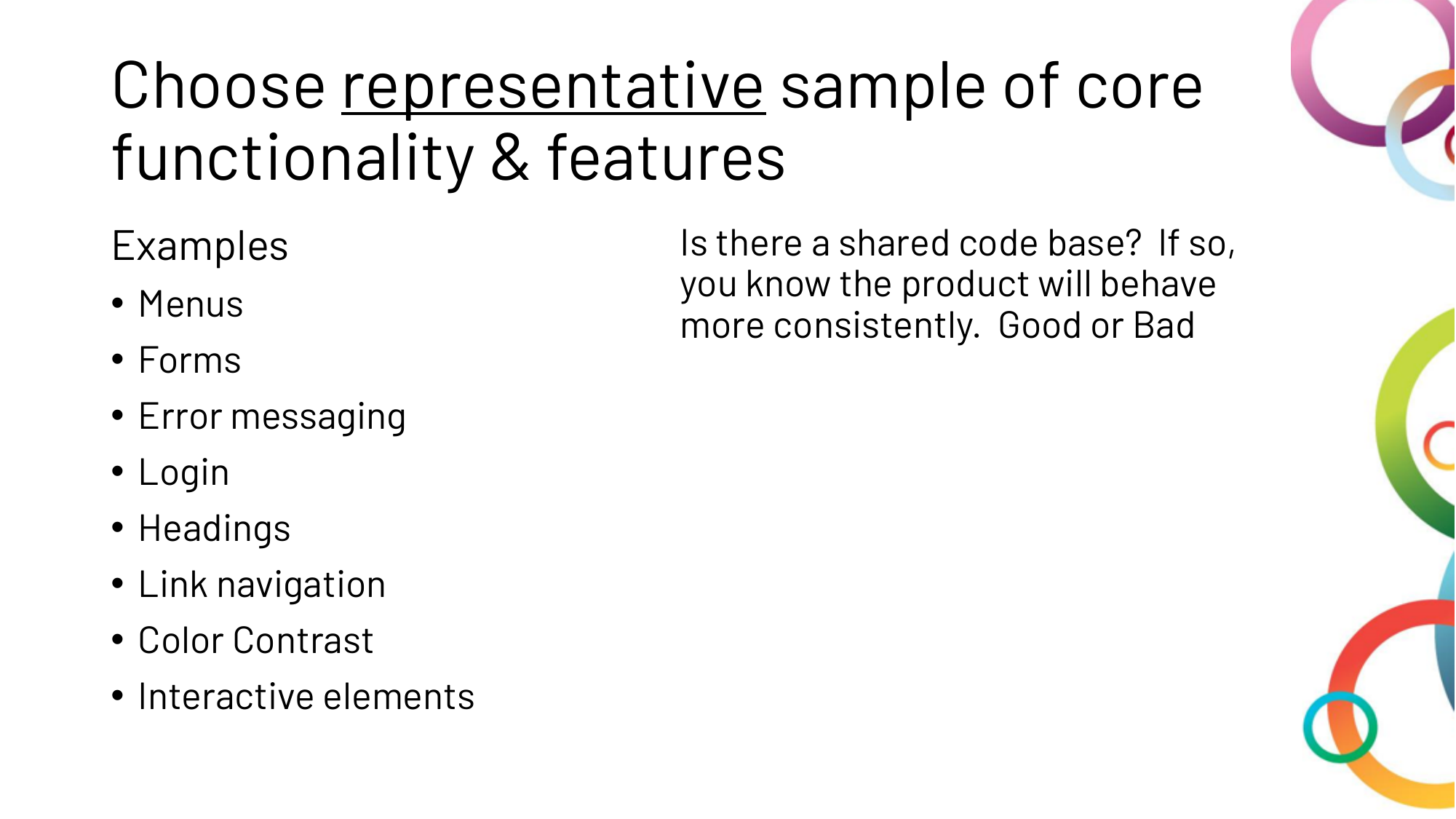

# Choose representative sample of core functionality & features
Examples
Menus
Forms
Error messaging
Login
Headings
Link navigation
Color Contrast
Interactive elements

Is there a shared code base?  If so, you know the product will behave more consistently.  Good or Bad